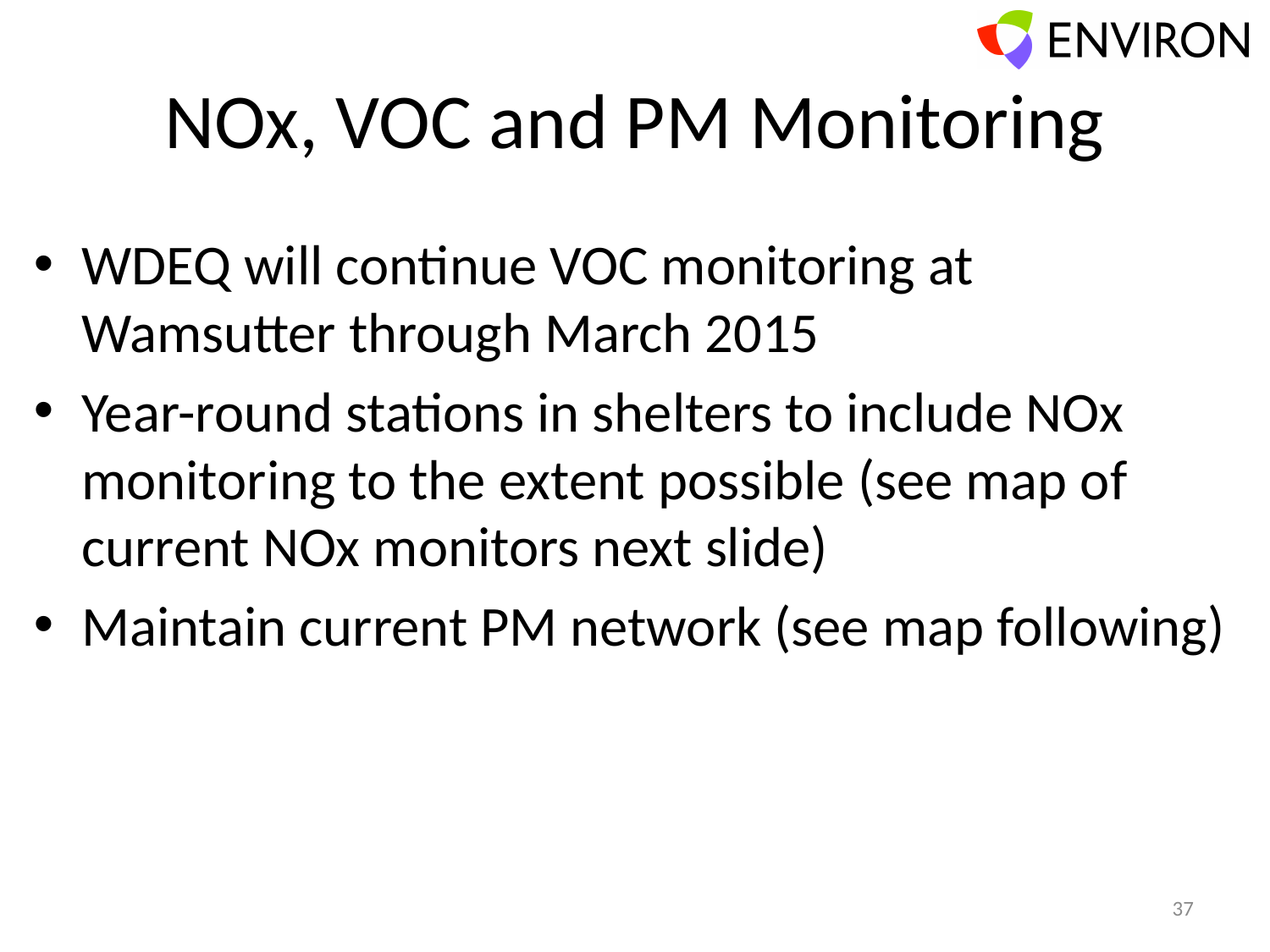

# NOx, VOC and PM Monitoring
WDEQ will continue VOC monitoring at Wamsutter through March 2015
Year-round stations in shelters to include NOx monitoring to the extent possible (see map of current NOx monitors next slide)
Maintain current PM network (see map following)
37